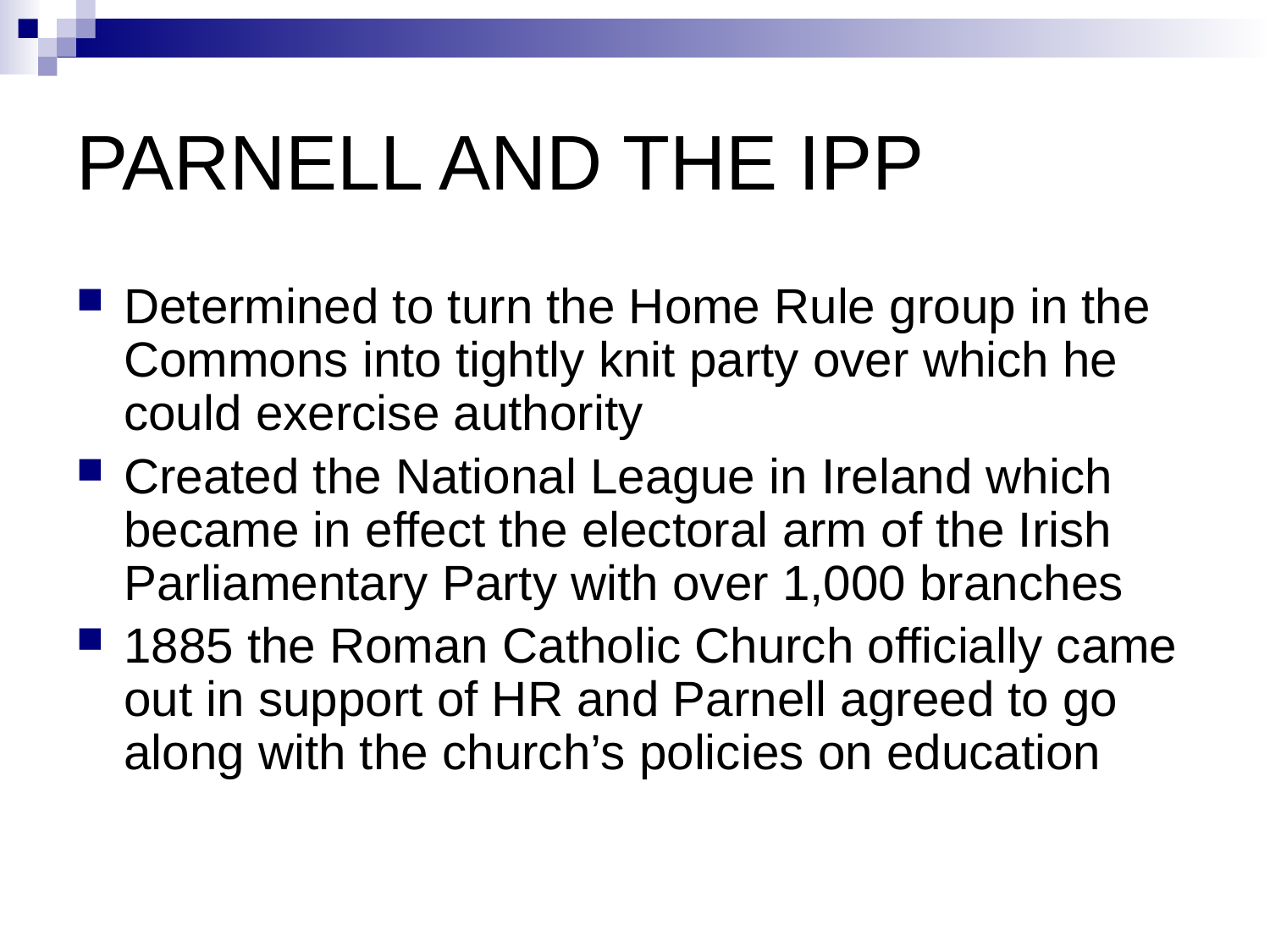

# PARNELL AND THE IPP
Determined to turn the Home Rule group in the Commons into tightly knit party over which he could exercise authority
Created the National League in Ireland which became in effect the electoral arm of the Irish Parliamentary Party with over 1,000 branches
1885 the Roman Catholic Church officially came out in support of HR and Parnell agreed to go along with the church’s policies on education